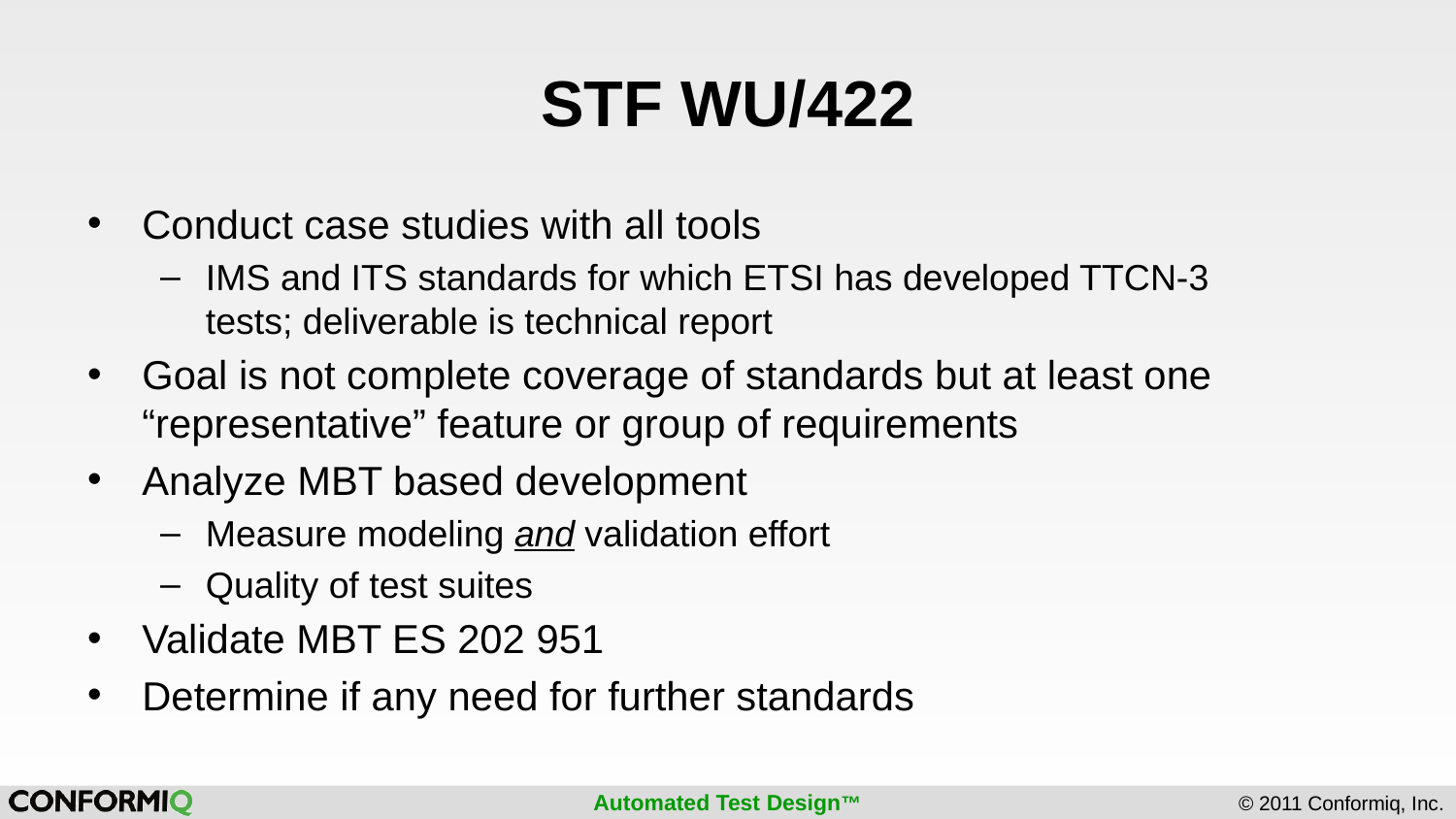

# STF WU/422
Conduct case studies with all tools
IMS and ITS standards for which ETSI has developed TTCN-3 tests; deliverable is technical report
Goal is not complete coverage of standards but at least one “representative” feature or group of requirements
Analyze MBT based development
Measure modeling and validation effort
Quality of test suites
Validate MBT ES 202 951
Determine if any need for further standards